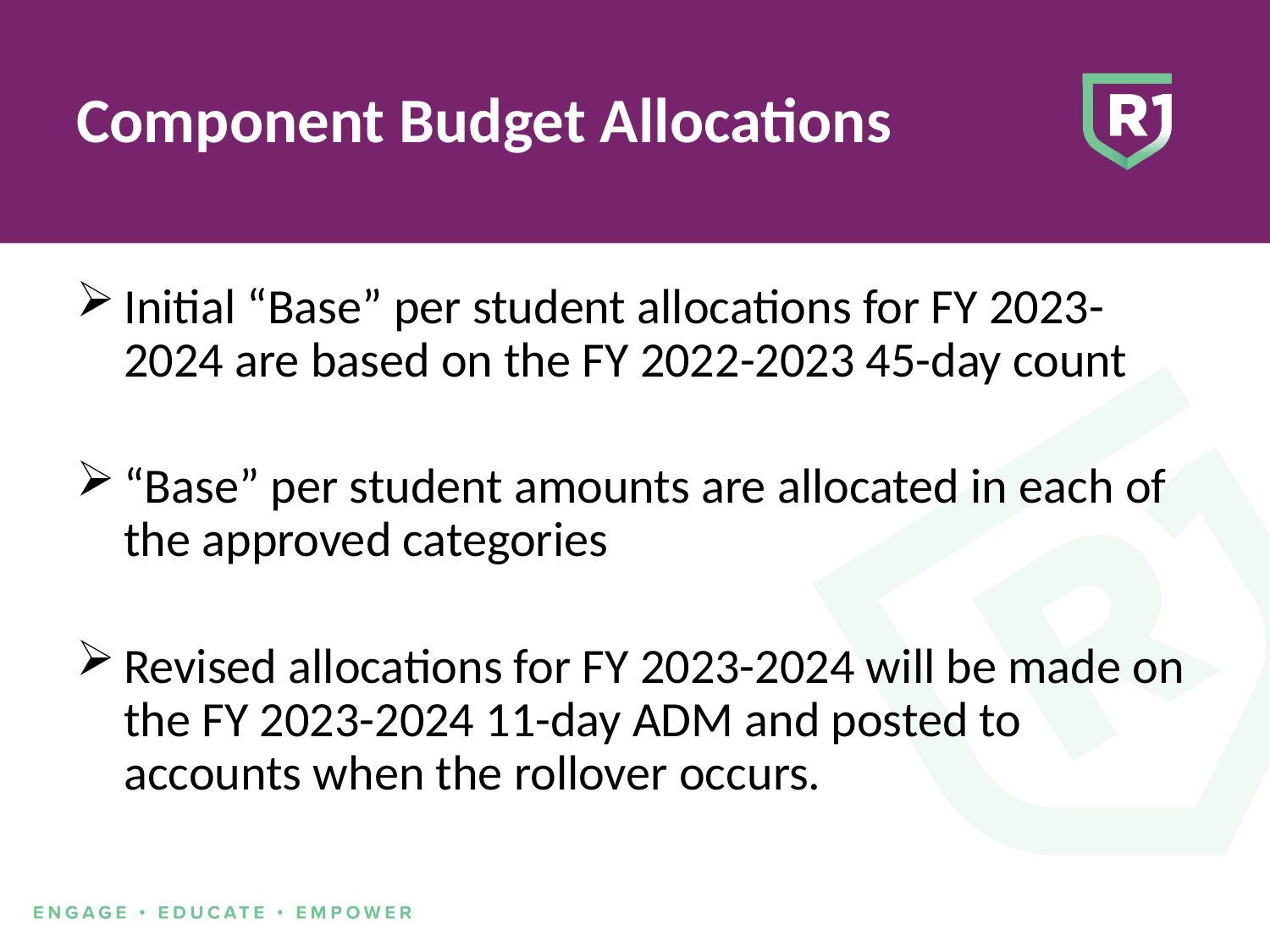

# Component Budget Allocations
Initial “Base” per student allocations for FY 2023-2024 are based on the FY 2022-2023 45-day count

“Base” per student amounts are allocated in each of the approved categories

Revised allocations for FY 2023-2024 will be made on the FY 2023-2024 11-day ADM and posted to accounts when the rollover occurs.